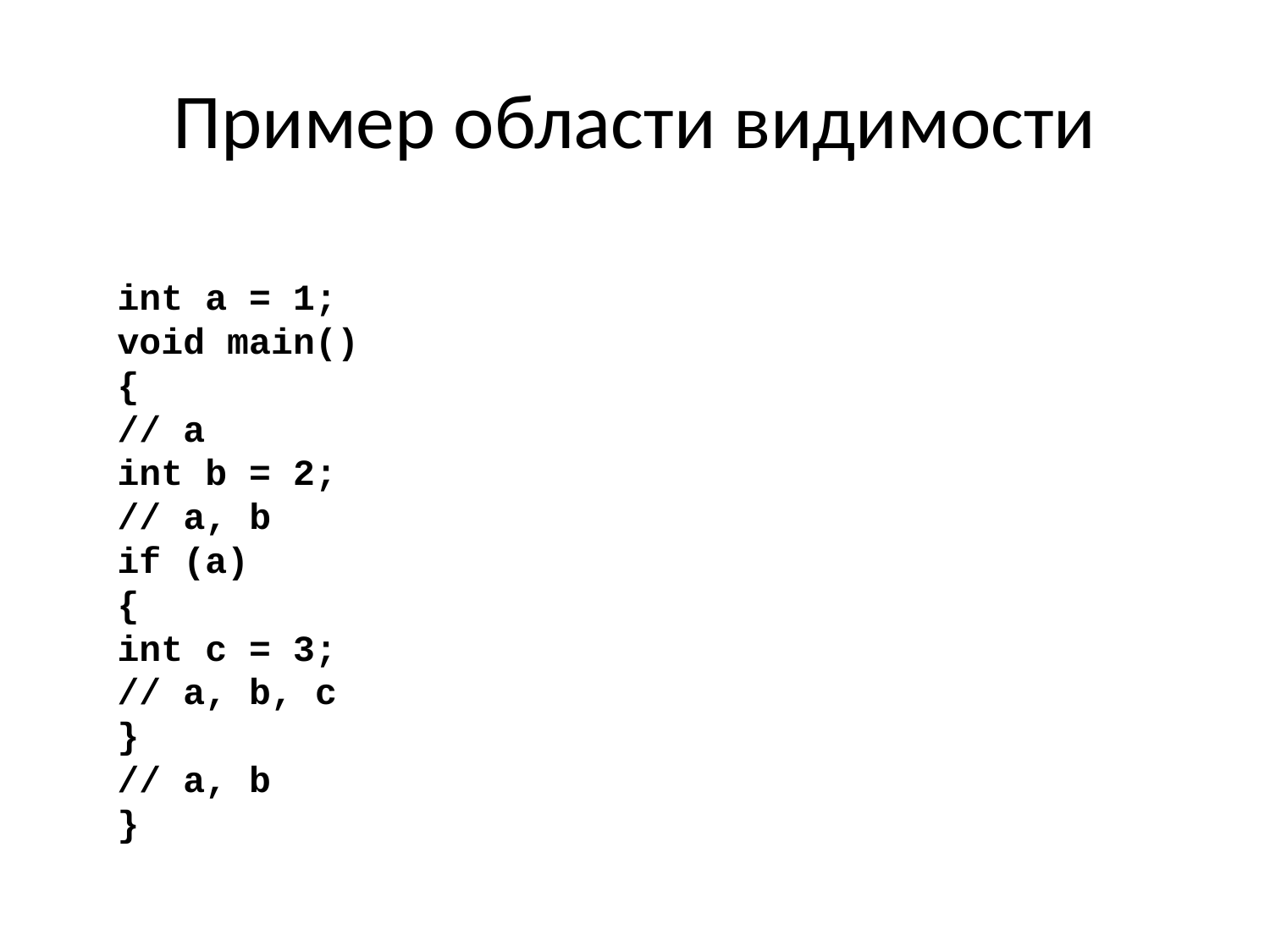

# Пример области видимости
int a = 1;
void main()
{
	// a
	int b = 2;
	// a, b
	if (a)
	{
		int c = 3;
		// a, b, c
	}
	// a, b
}